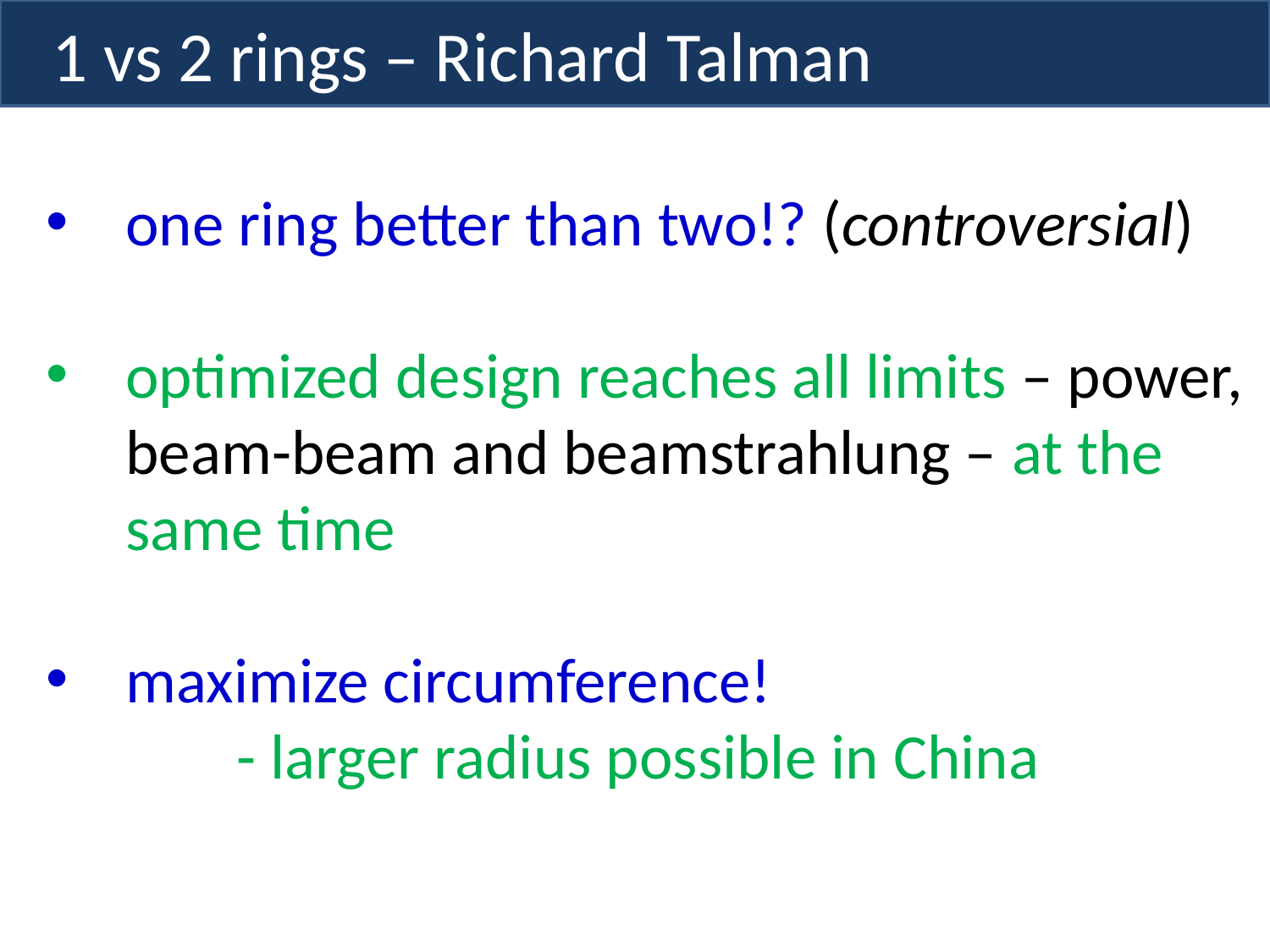

1 vs 2 rings – Richard Talman
one ring better than two!? (controversial)

optimized design reaches all limits – power, beam-beam and beamstrahlung – at the same time

maximize circumference!
	- larger radius possible in China